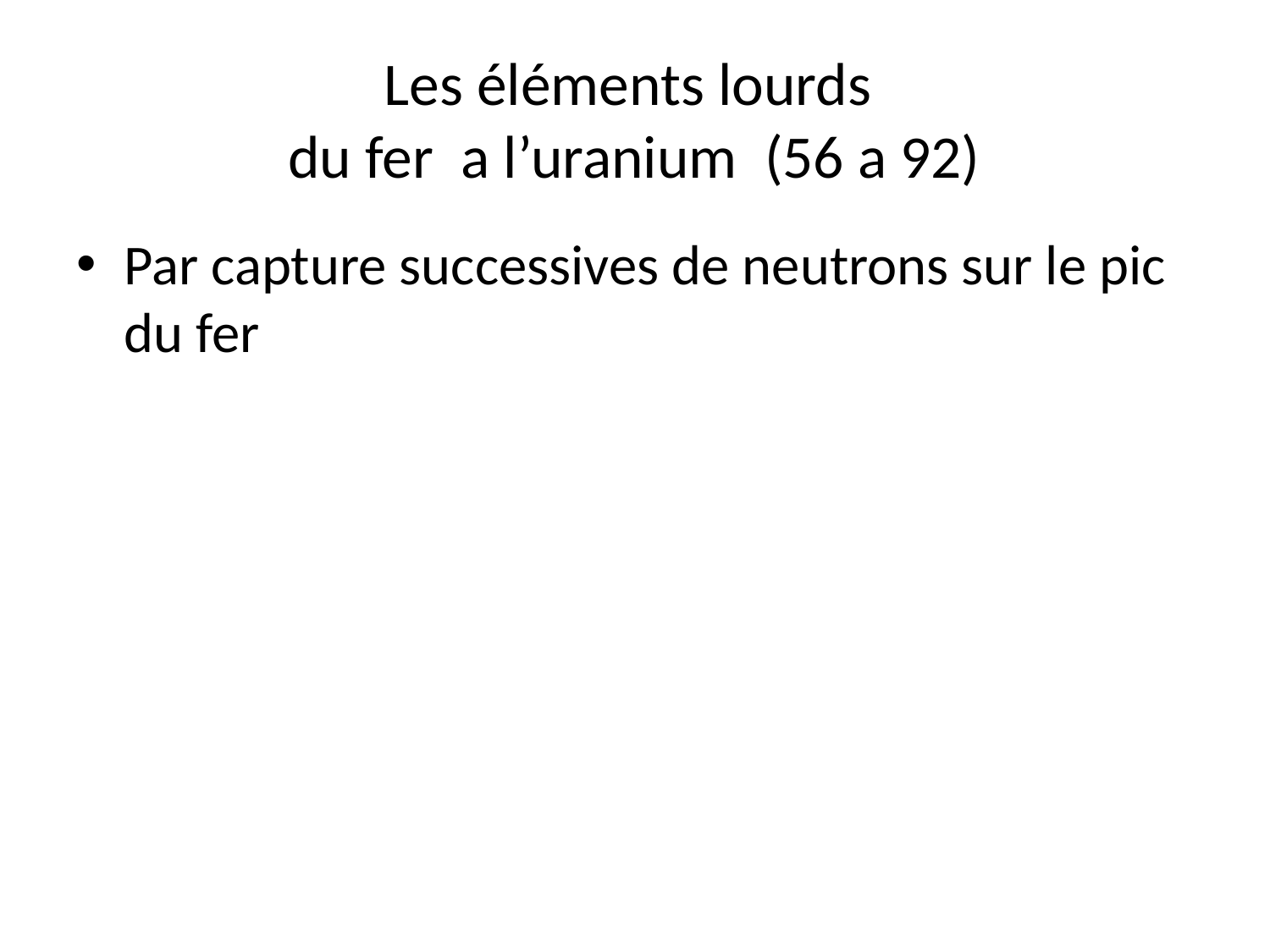

# Les éléments lourds du fer  a l’uranium  (56 a 92)
Par capture successives de neutrons sur le pic du fer